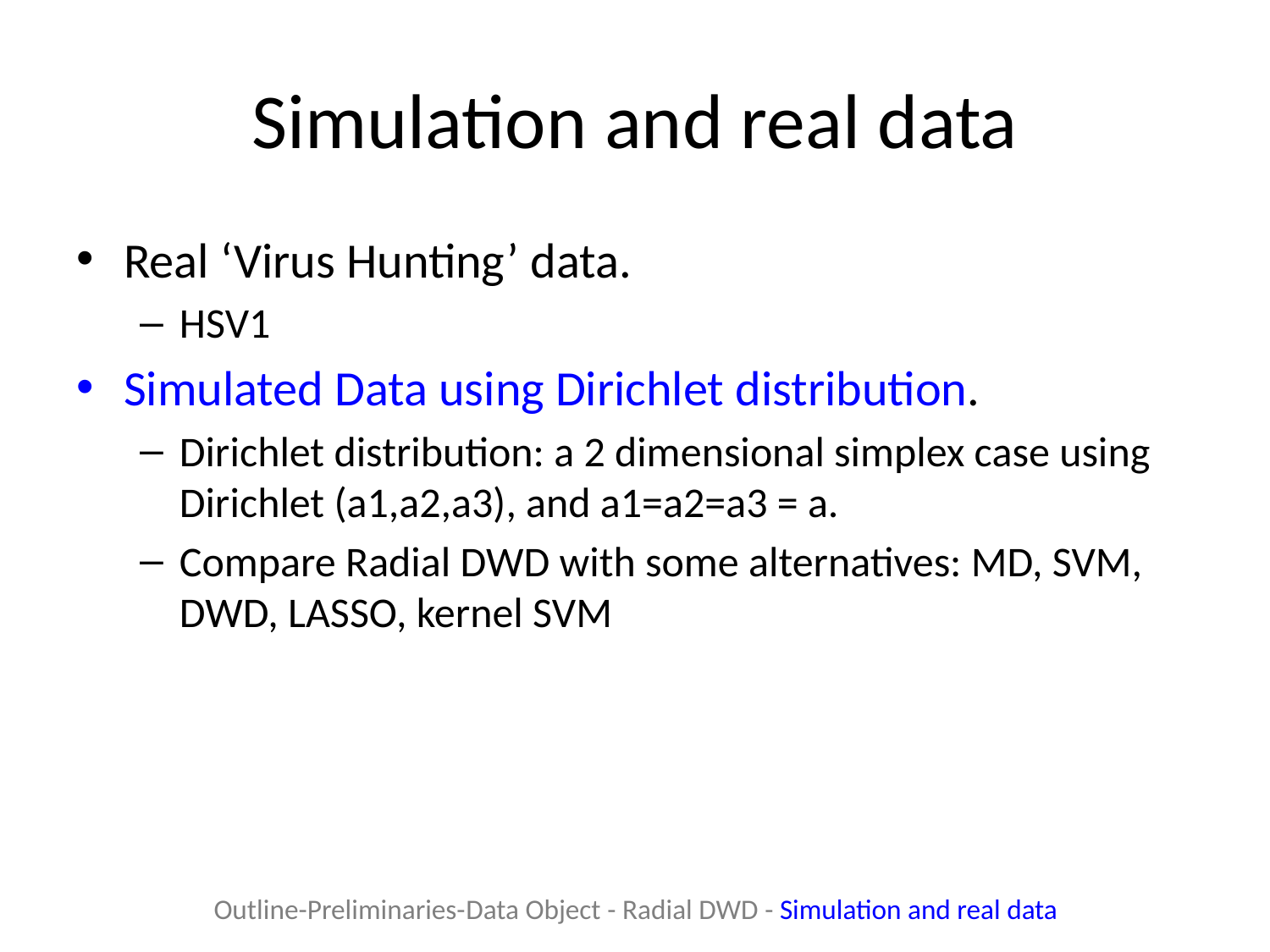

# Simulation and real data
Real ‘Virus Hunting’ data.
HSV1
Simulated Data using Dirichlet distribution.
Dirichlet distribution: a 2 dimensional simplex case using Dirichlet (a1,a2,a3), and a1=a2=a3 = a.
Compare Radial DWD with some alternatives: MD, SVM,  DWD, LASSO, kernel SVM
Outline-Preliminaries-Data Object - Radial DWD - Simulation and real data